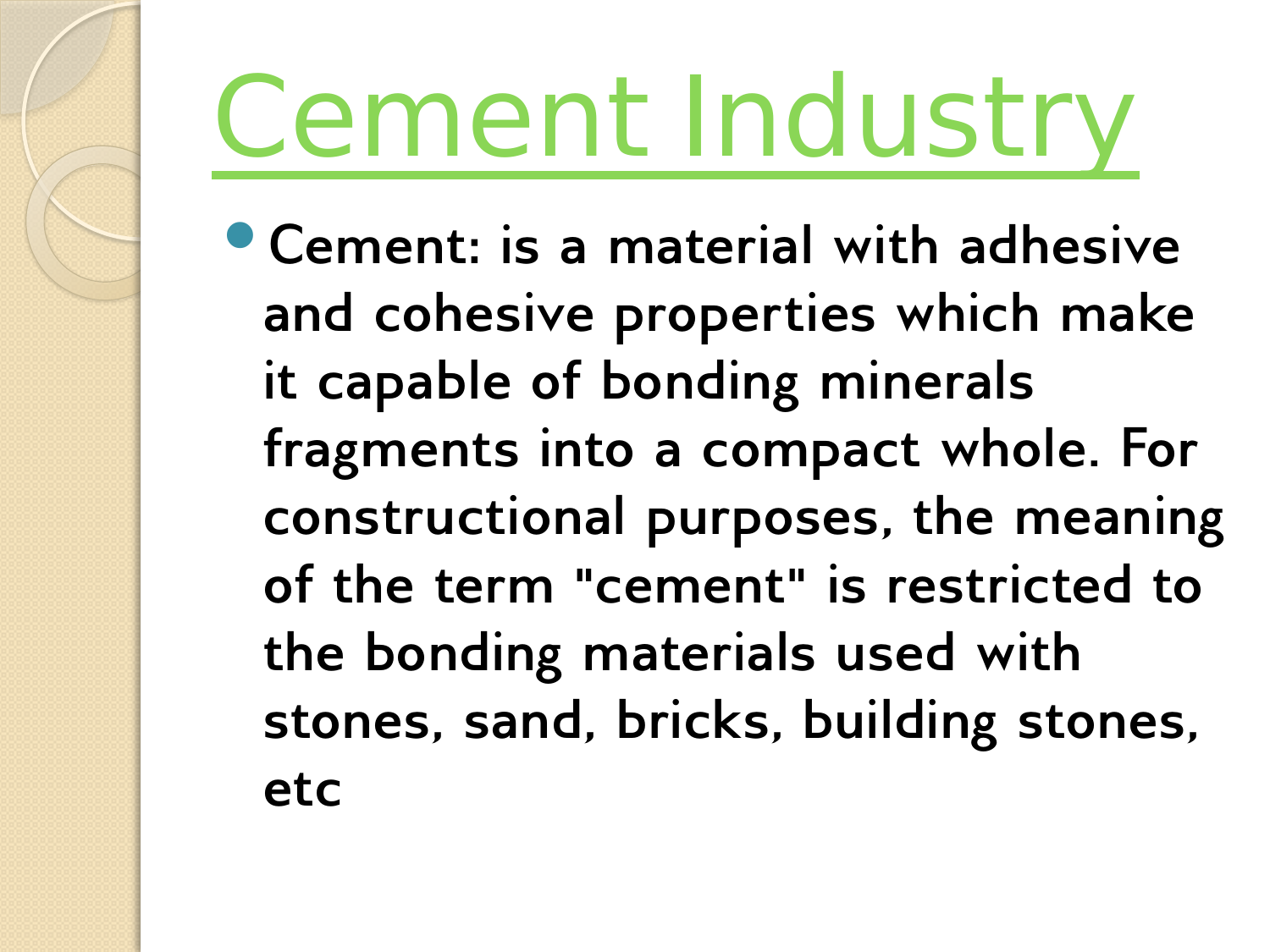

# Cement Industry
Cement: is a material with adhesive and cohesive properties which make it capable of bonding minerals fragments into a compact whole. For constructional purposes, the meaning of the term "cement" is restricted to the bonding materials used with stones, sand, bricks, building stones, etc